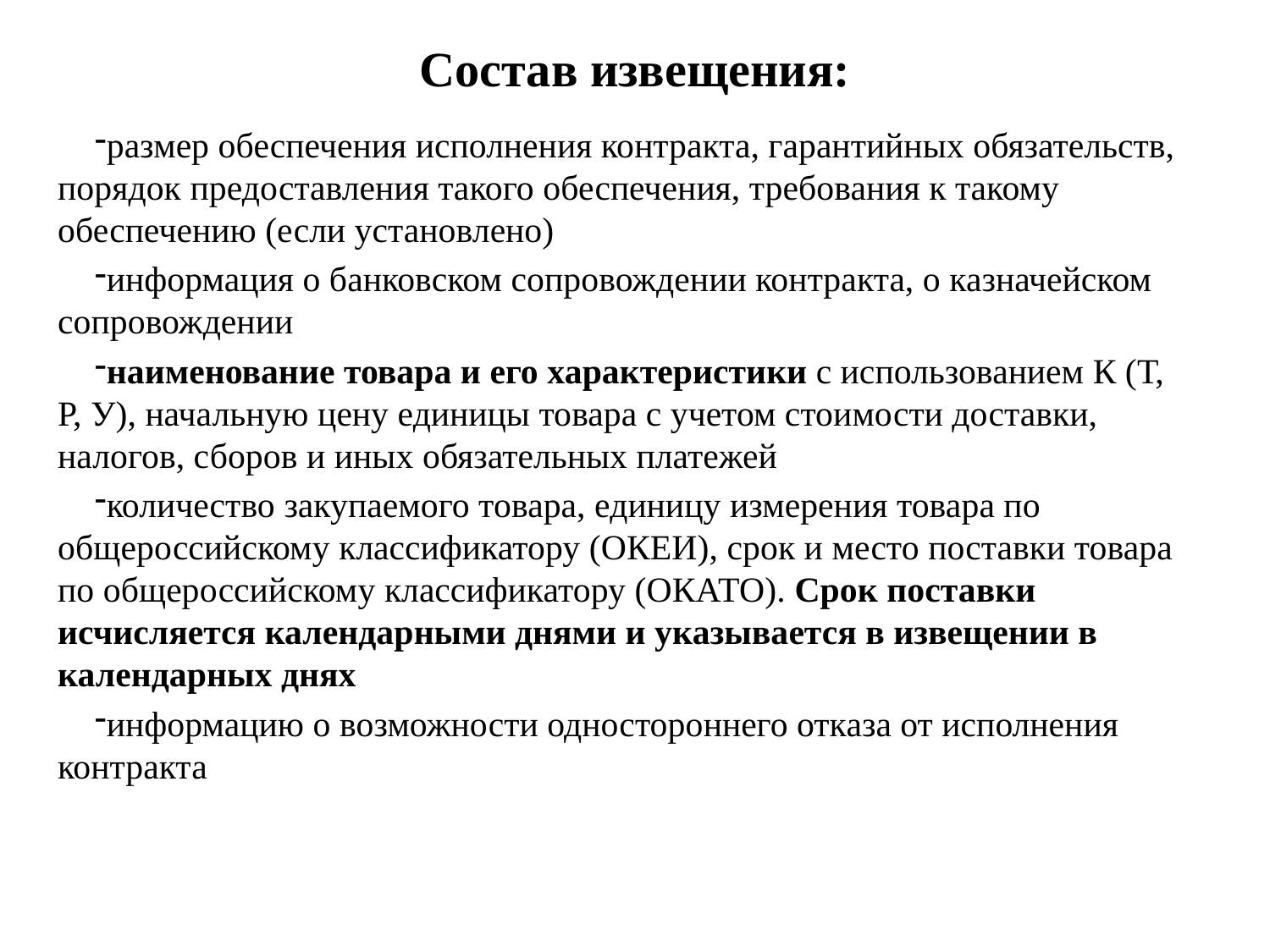

Состав извещения:
размер обеспечения исполнения контракта, гарантийных обязательств, порядок предоставления такого обеспечения, требования к такому обеспечению (если установлено)
информация о банковском сопровождении контракта, о казначейском сопровождении
наименование товара и его характеристики с использованием К (Т, Р, У), начальную цену единицы товара с учетом стоимости доставки, налогов, сборов и иных обязательных платежей
количество закупаемого товара, единицу измерения товара по общероссийскому классификатору (ОКЕИ), срок и место поставки товара по общероссийскому классификатору (ОКАТО). Срок поставки исчисляется календарными днями и указывается в извещении в календарных днях
информацию о возможности одностороннего отказа от исполнения контракта